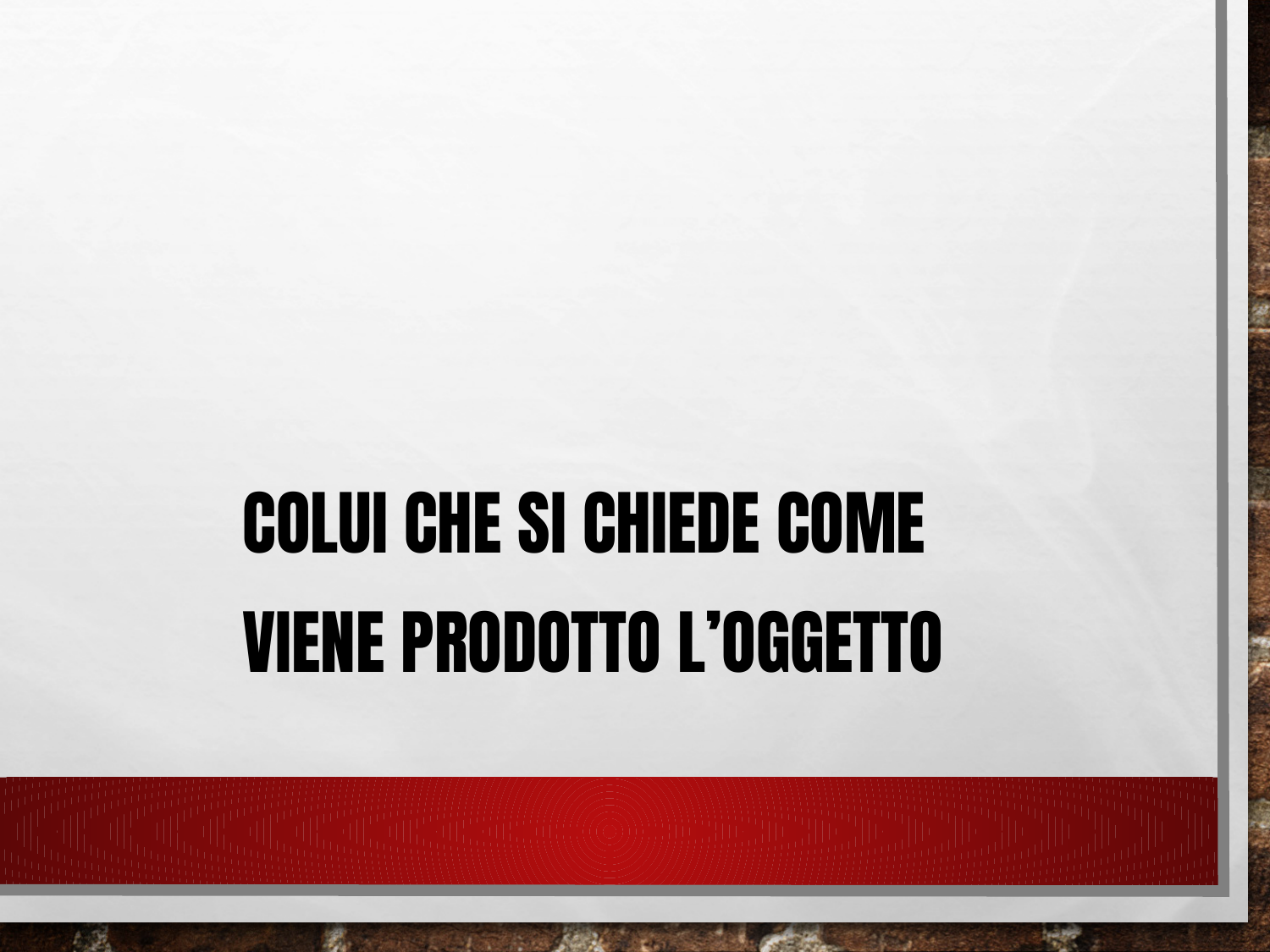

#

		COLUI CHE SI CHIEDE COME
 		VIENE PRODOTTO L’OGGETTO